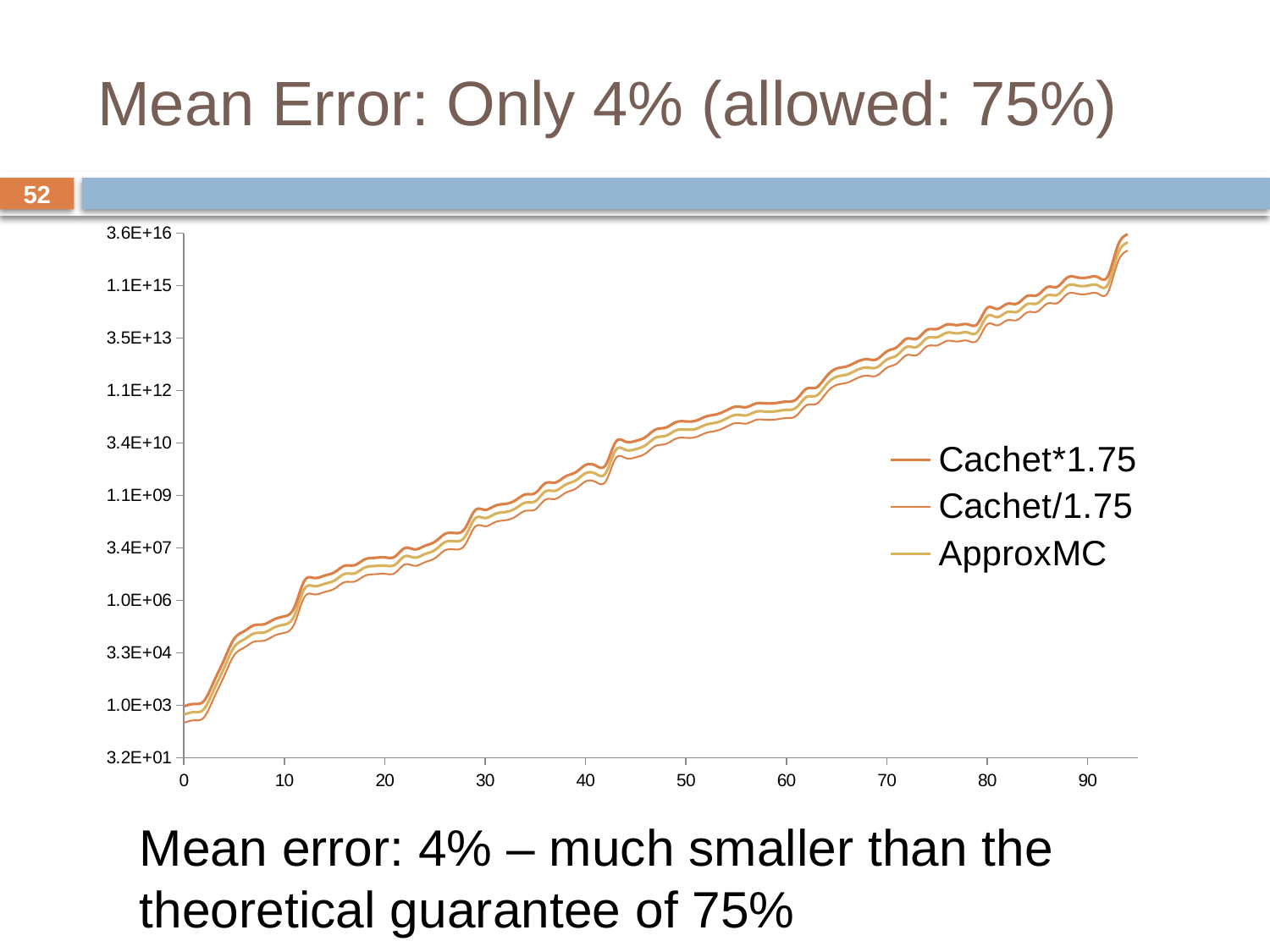

# Mean Error: Only 4% (allowed: 75%)
52

### Chart

| Category |  |  |  |
|---|---|---|---|
Mean error: 4% – much smaller than the theoretical guarantee of 75%